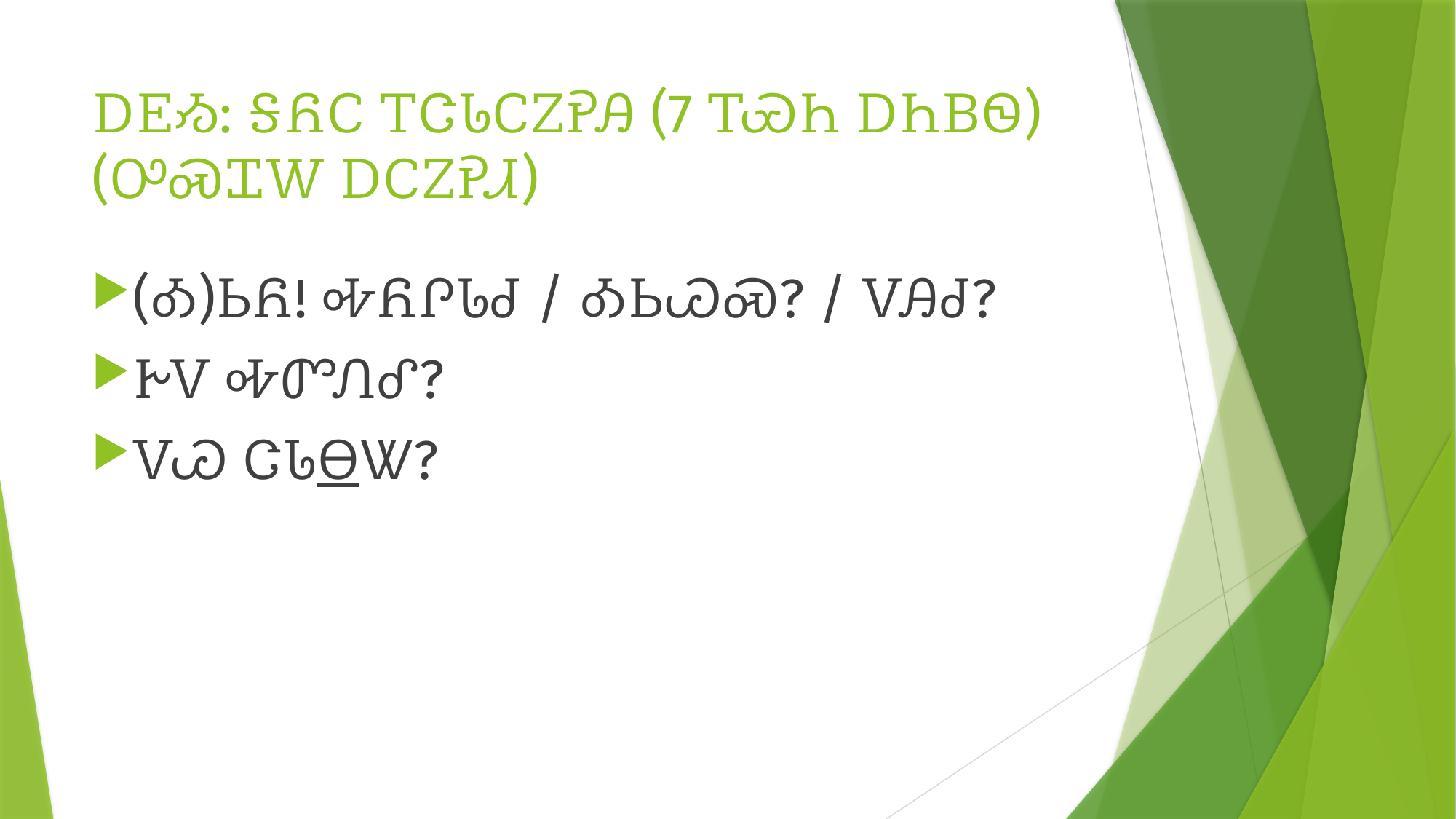

# ᎠᎬᏱ: ᎦᏲᏟ ᎢᏣᏓᏟᏃᎮᎯ (7 ᎢᏯᏂ ᎠᏂᏴᏫ) (ᎤᏍᏆᎳ ᎠᏟᏃᎮᏗ)
(Ꭳ)ᏏᏲ! ᎭᏲᎵᏓᏧ / ᎣᏏᏊᏍ? / ᏙᎯᏧ?
ᎨᏙ ᎭᏛᏁᎴ?
ᏙᏊ ᏣᏓᎾᏔ?